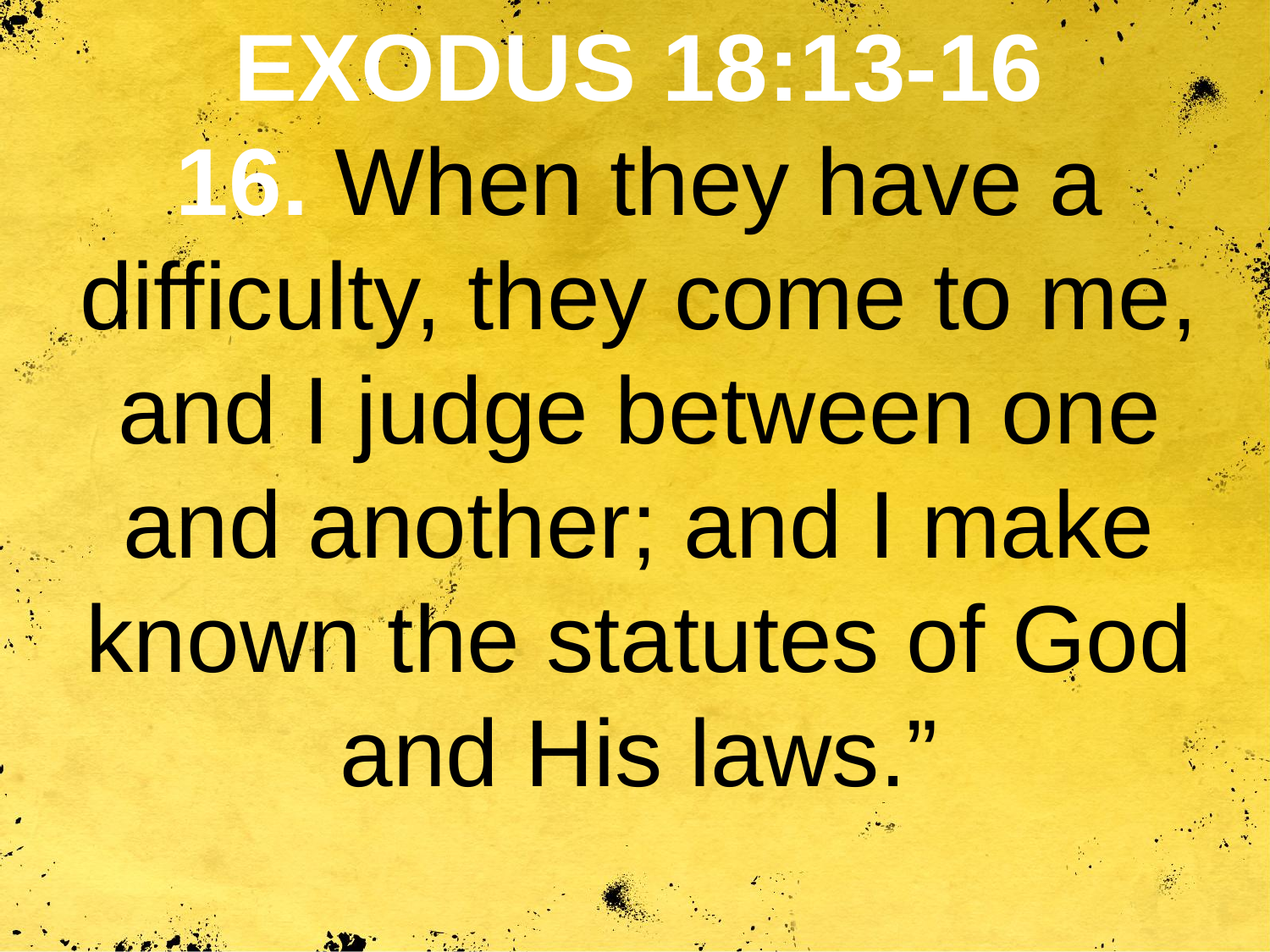

EXODUS 18:13-16
16. When they have a difficulty, they come to me, and I judge between one and another; and I make known the statutes of God and His laws.”